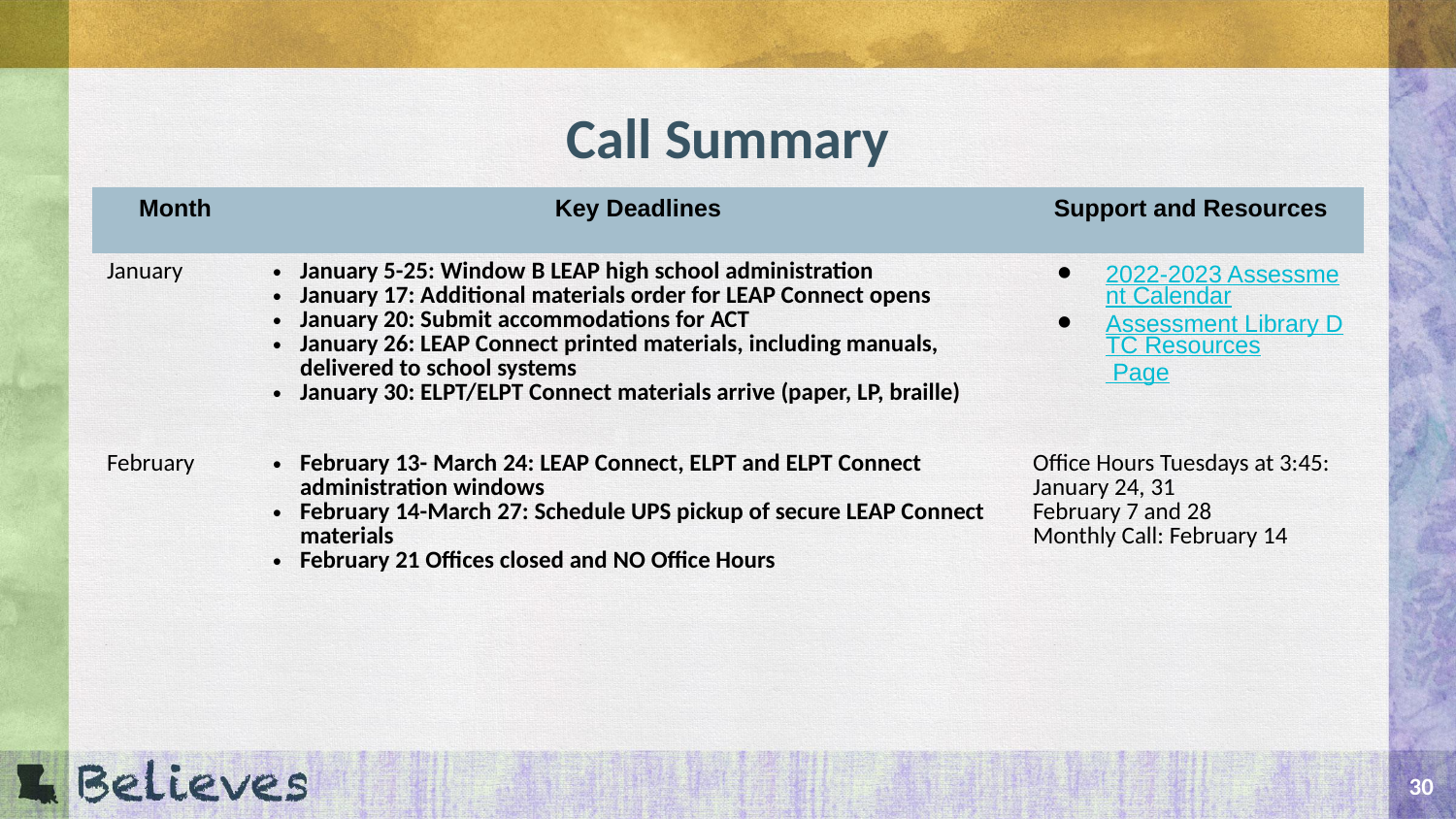

# Call Summary
| Month | Key Deadlines | Support and Resources |
| --- | --- | --- |
| January | January 5-25: Window B LEAP high school administration January 17: Additional materials order for LEAP Connect opens January 20: Submit accommodations for ACT January 26: LEAP Connect printed materials, including manuals, delivered to school systems January 30: ELPT/ELPT Connect materials arrive (paper, LP, braille) | 2022-2023 Assessment Calendar Assessment Library DTC Resources Page |
| February | February 13- March 24: LEAP Connect, ELPT and ELPT Connect administration windows February 14-March 27: Schedule UPS pickup of secure LEAP Connect materials February 21 Offices closed and NO Office Hours | Office Hours Tuesdays at 3:45: January 24, 31 February 7 and 28 Monthly Call: February 14 |